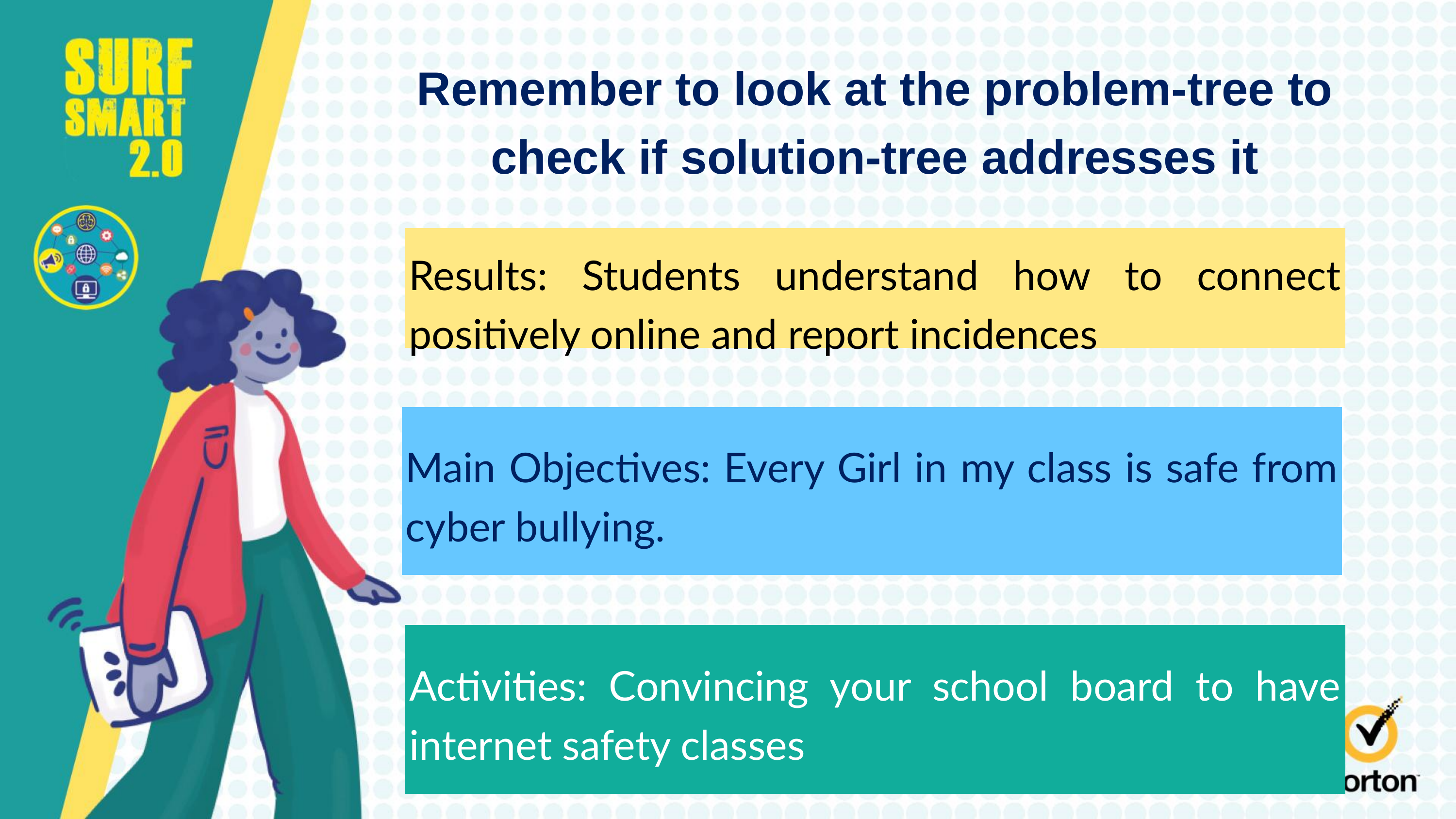

Remember to look at the problem-tree to check if solution-tree addresses it

Results: Students understand how to connect positively online and report incidences
Main Objectives: Every Girl in my class is safe from cyber bullying.

Activities: Convincing your school board to have internet safety classes